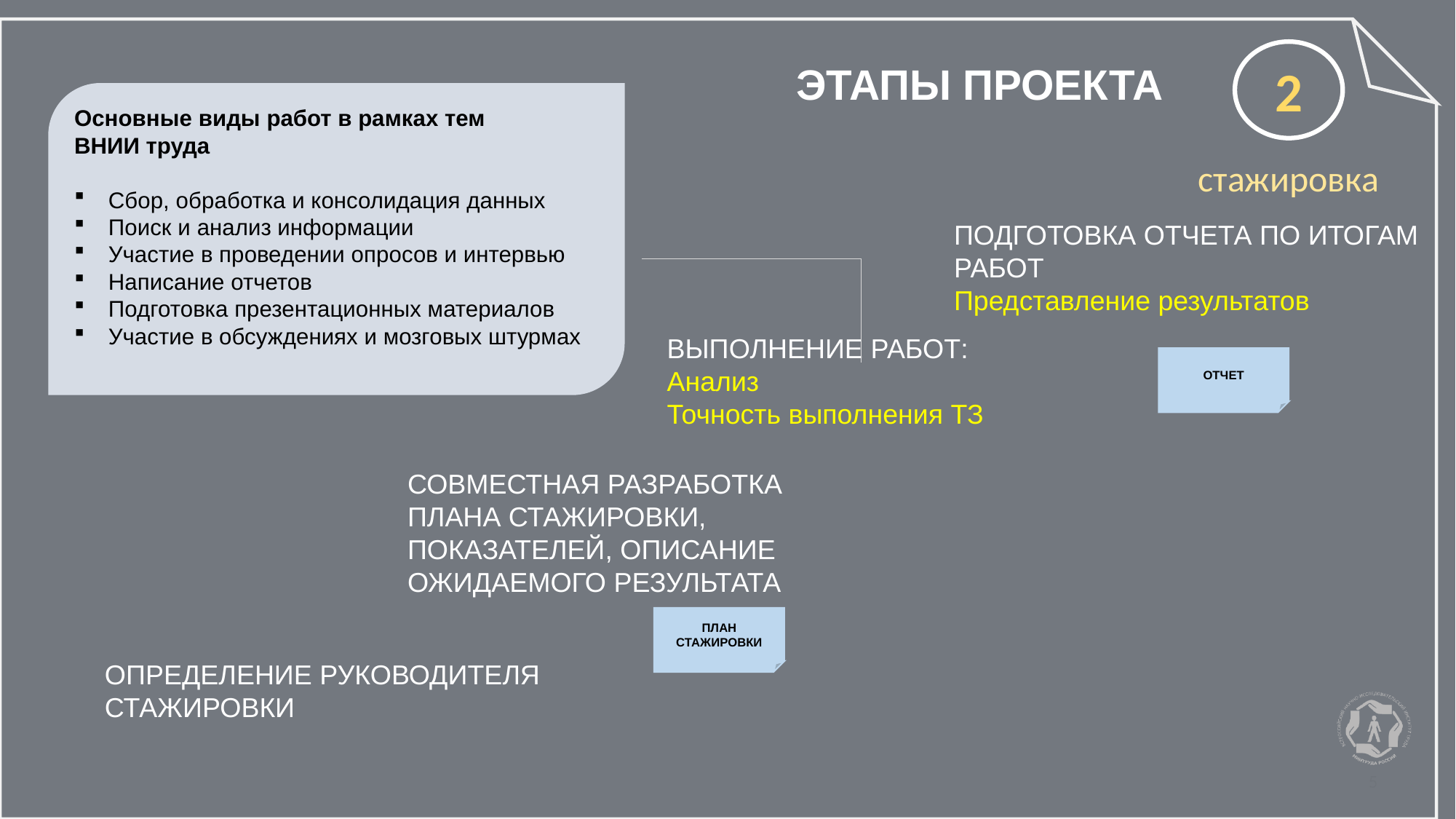

2
стажировка
ЭТАПЫ ПРОЕКТА
Основные виды работ в рамках тем
ВНИИ труда

Сбор, обработка и консолидация данных
Поиск и анализ информации
Участие в проведении опросов и интервью
Написание отчетов
Подготовка презентационных материалов
Участие в обсуждениях и мозговых штурмах

ПОДГОТОВКА ОТЧЕТА ПО ИТОГАМ РАБОТ
Представление результатов

ВЫПОЛНЕНИЕ РАБОТ:
Анализ
Точность выполнения ТЗ
ОТЧЕТ
СОВМЕСТНАЯ РАЗРАБОТКА ПЛАНА СТАЖИРОВКИ, ПОКАЗАТЕЛЕЙ, ОПИСАНИЕ ОЖИДАЕМОГО РЕЗУЛЬТАТА
ПЛАН СТАЖИРОВКИ
ОПРЕДЕЛЕНИЕ РУКОВОДИТЕЛЯ СТАЖИРОВКИ
5